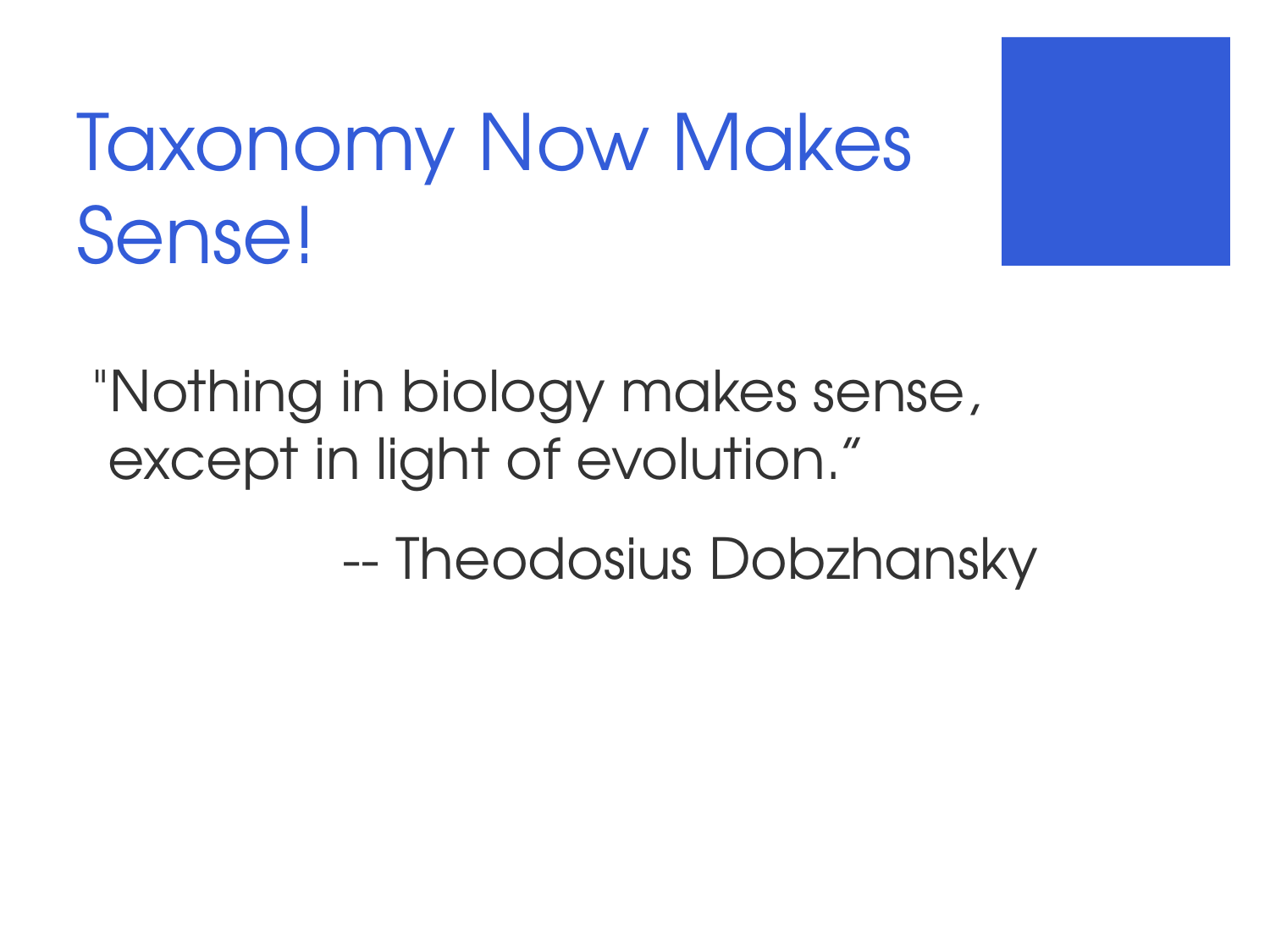

# Taxonomy Now Makes Sense!
 "Nothing in biology makes sense, except in light of evolution.”
                 -- Theodosius Dobzhansky